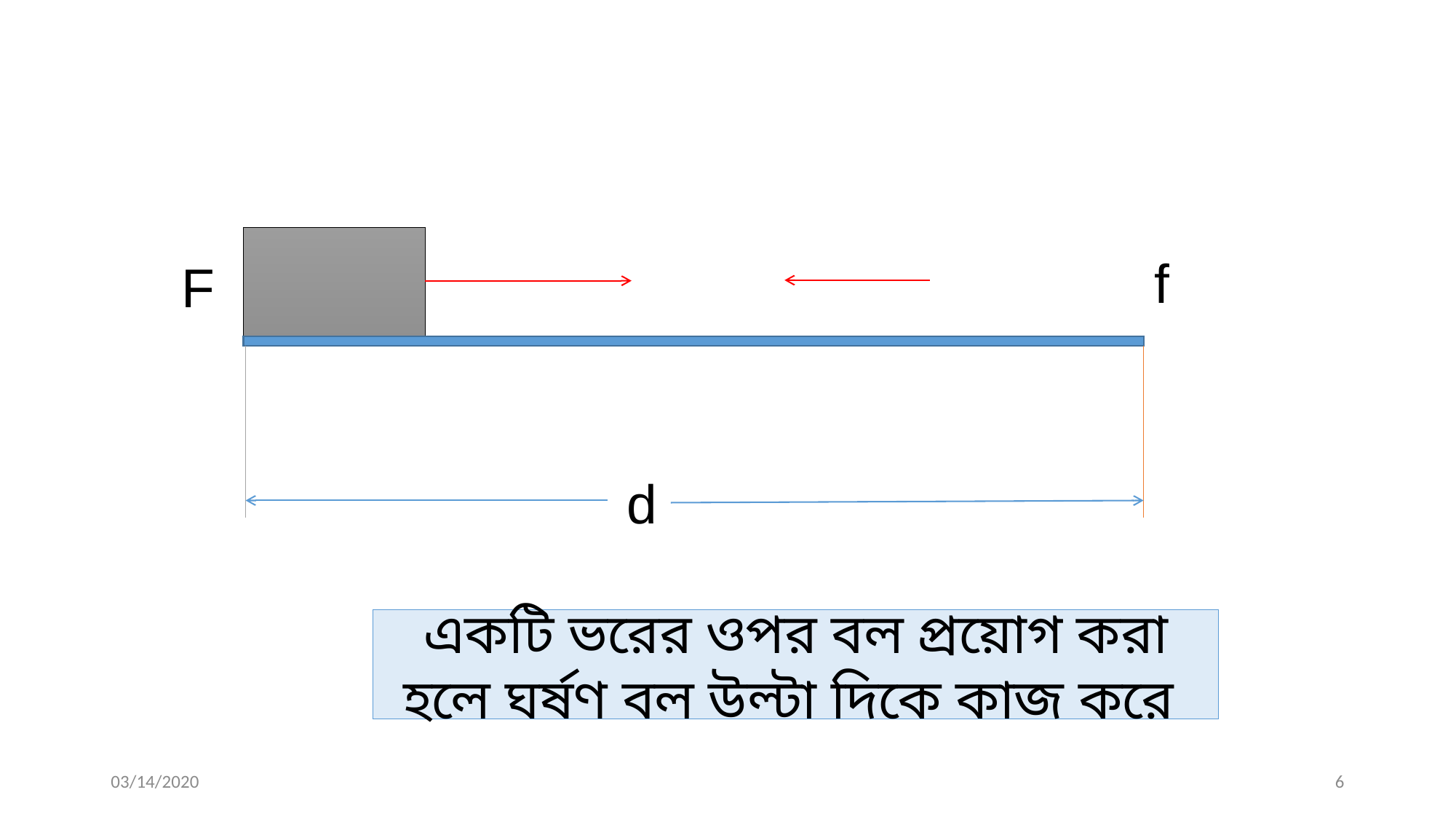

f
F

d
একটি ভরের ওপর বল প্রয়োগ করা হলে ঘর্ষণ বল উল্টা দিকে কাজ করে
03/14/2020
6